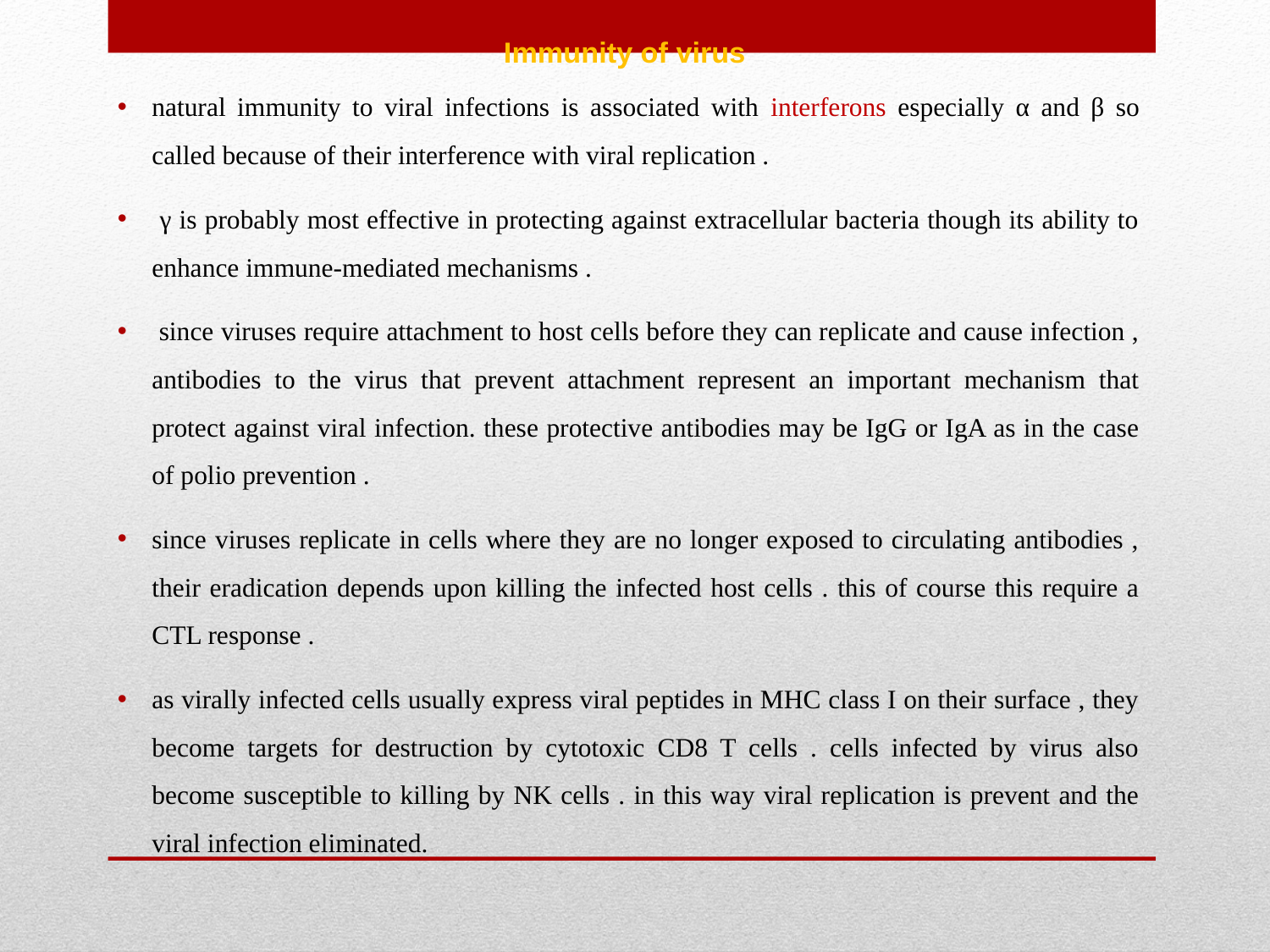

Immunity of virus
natural immunity to viral infections is associated with interferons especially α and β so called because of their interference with viral replication .
 γ is probably most effective in protecting against extracellular bacteria though its ability to enhance immune-mediated mechanisms .
 since viruses require attachment to host cells before they can replicate and cause infection , antibodies to the virus that prevent attachment represent an important mechanism that protect against viral infection. these protective antibodies may be IgG or IgA as in the case of polio prevention .
since viruses replicate in cells where they are no longer exposed to circulating antibodies , their eradication depends upon killing the infected host cells . this of course this require a CTL response .
as virally infected cells usually express viral peptides in MHC class I on their surface , they become targets for destruction by cytotoxic CD8 T cells . cells infected by virus also become susceptible to killing by NK cells . in this way viral replication is prevent and the viral infection eliminated.